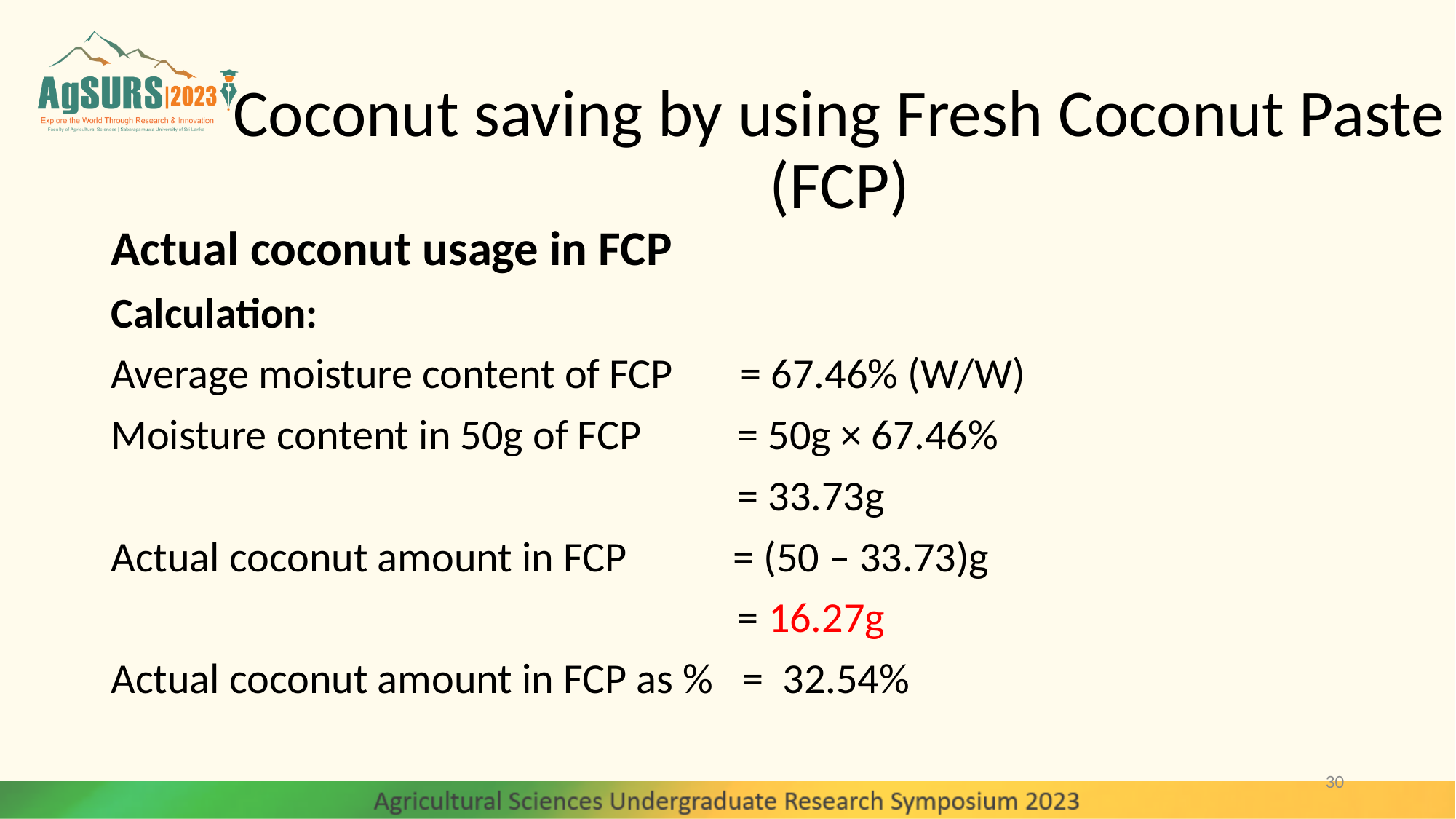

# Coconut saving by using Fresh Coconut Paste (FCP)
Actual coconut usage in FCP
Calculation:
Average moisture content of FCP       = 67.46% (W/W)
Moisture content in 50g of FCP          = 50g × 67.46%
                                                                 = 33.73g
Actual coconut amount in FCP           = (50 – 33.73)g
                                                                 = 16.27g
Actual coconut amount in FCP as %   =  32.54%

30